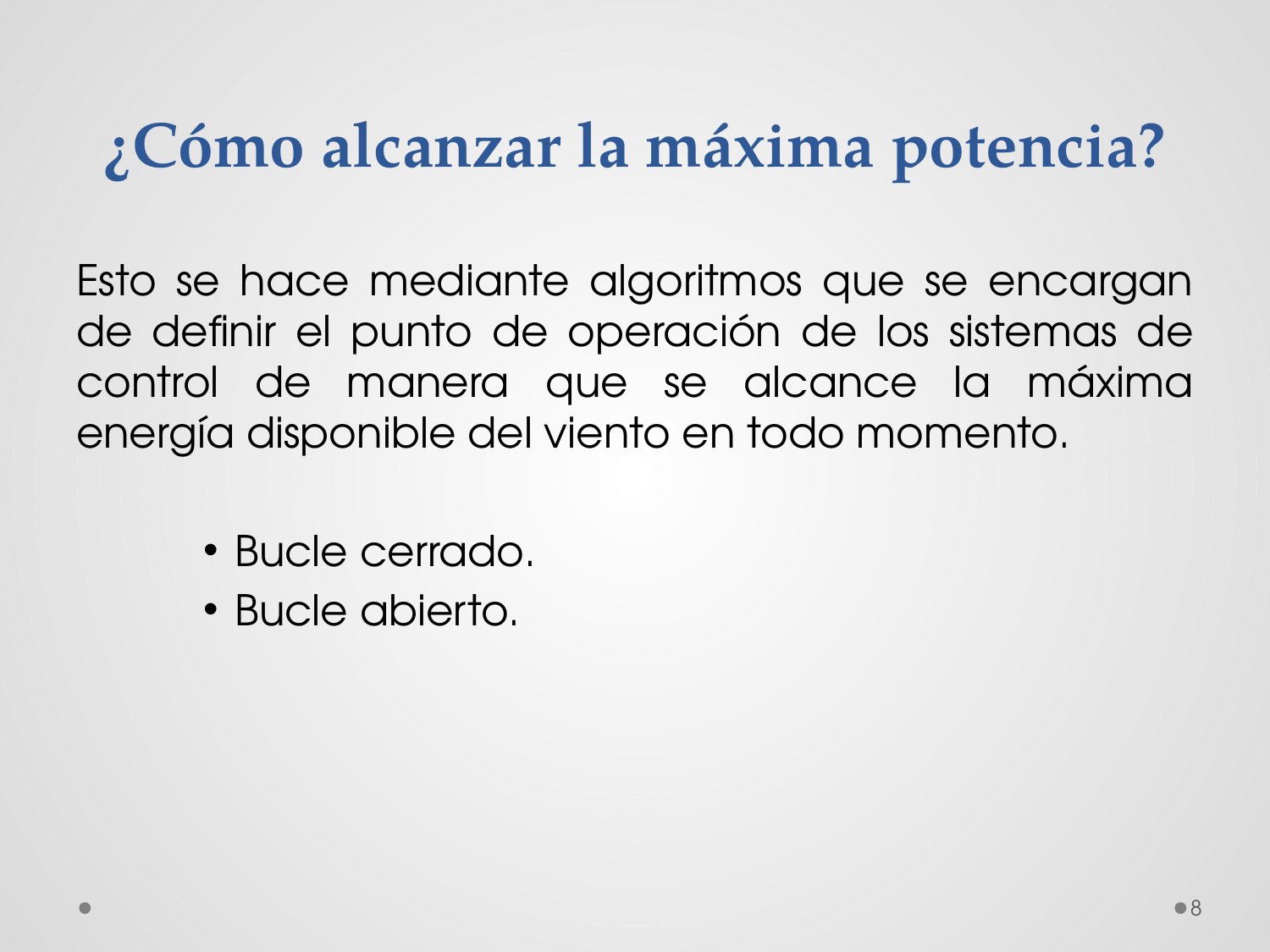

# ¿Cómo alcanzar la máxima potencia?

Esto se hace mediante algoritmos que se encargan de definir el punto de operación de los sistemas de control de manera que se alcance la máxima energía disponible del viento en todo momento.

Bucle cerrado.
Bucle abierto.

8